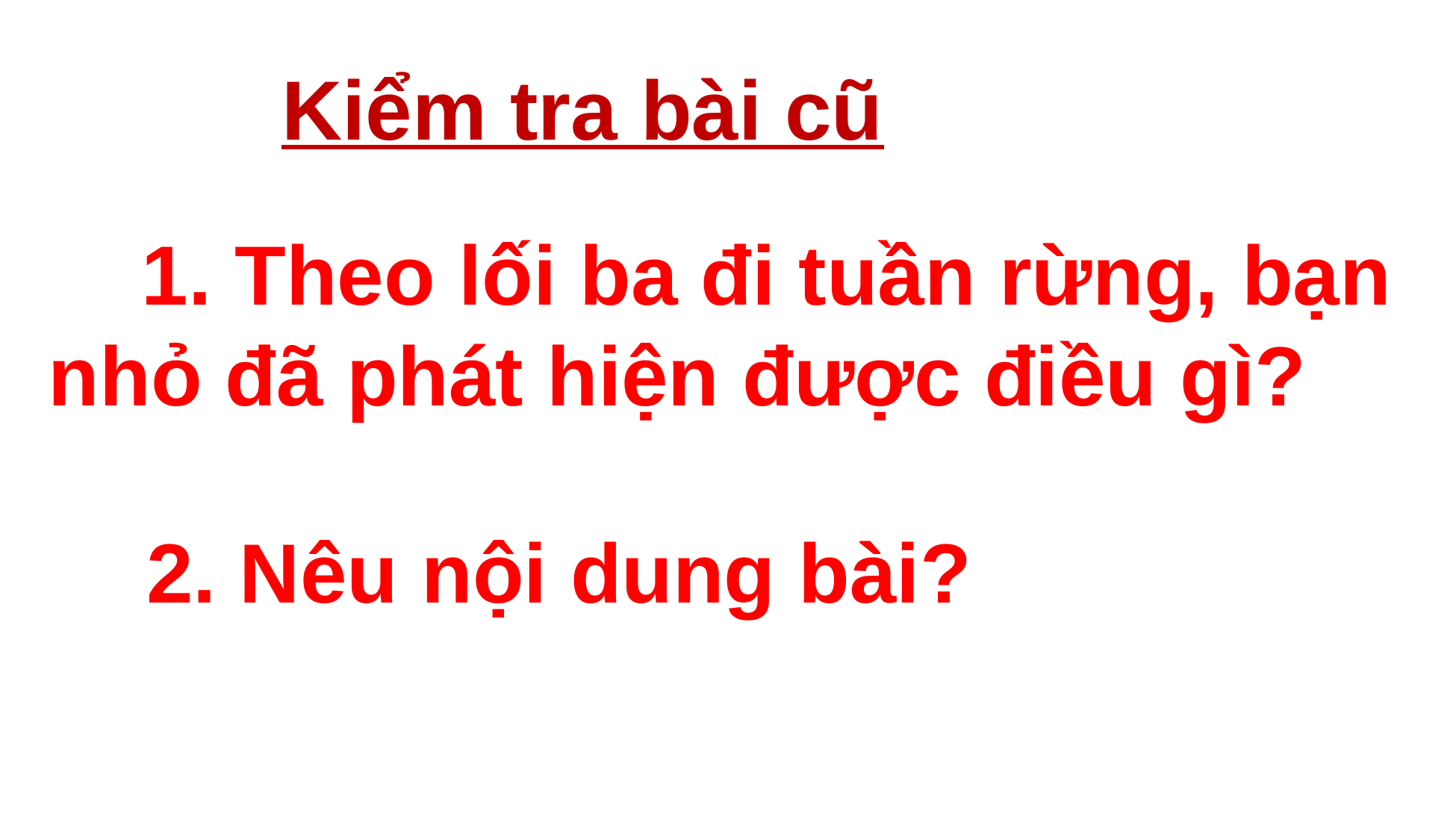

Kiểm tra bài cũ
    1. Theo lối ba đi tuần rừng, bạn nhỏ đã phát hiện được điều gì?
  2. Nêu nội dung bài?